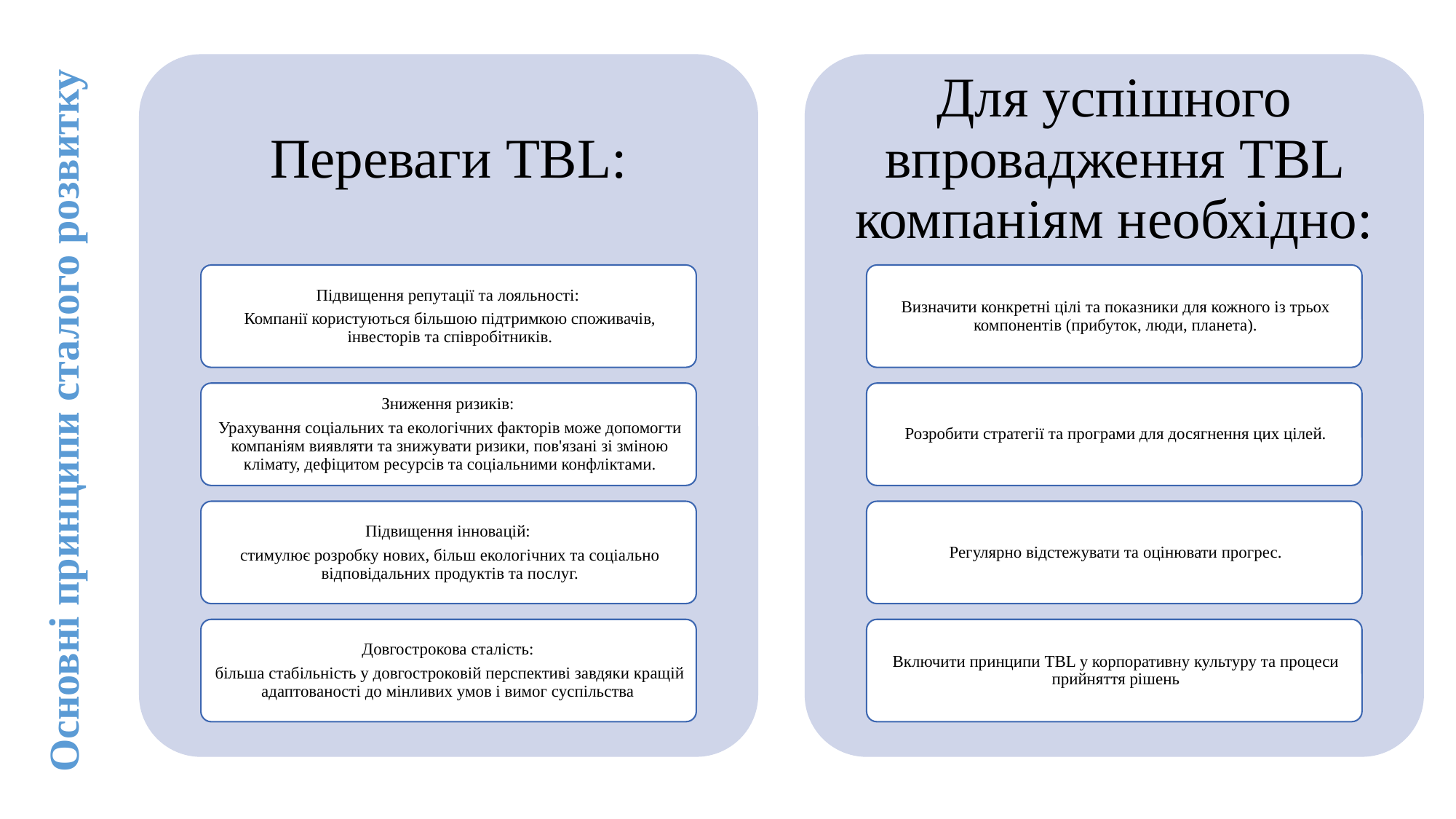

Переваги TBL:
Підвищення репутації та лояльності:
Компанії користуються більшою підтримкою споживачів, інвесторів та співробітників.
Зниження ризиків:
Урахування соціальних та екологічних факторів може допомогти компаніям виявляти та знижувати ризики, пов'язані зі зміною клімату, дефіцитом ресурсів та соціальними конфліктами.
Підвищення інновацій:
стимулює розробку нових, більш екологічних та соціально відповідальних продуктів та послуг.
Довгострокова сталість:
більша стабільність у довгостроковій перспективі завдяки кращій адаптованості до мінливих умов і вимог суспільства
Для успішного впровадження TBL компаніям необхідно:
Визначити конкретні цілі та показники для кожного із трьох компонентів (прибуток, люди, планета).
Розробити стратегії та програми для досягнення цих цілей.
Регулярно відстежувати та оцінювати прогрес.
Включити принципи TBL у корпоративну культуру та процеси прийняття рішень
Основні принципи сталого розвитку